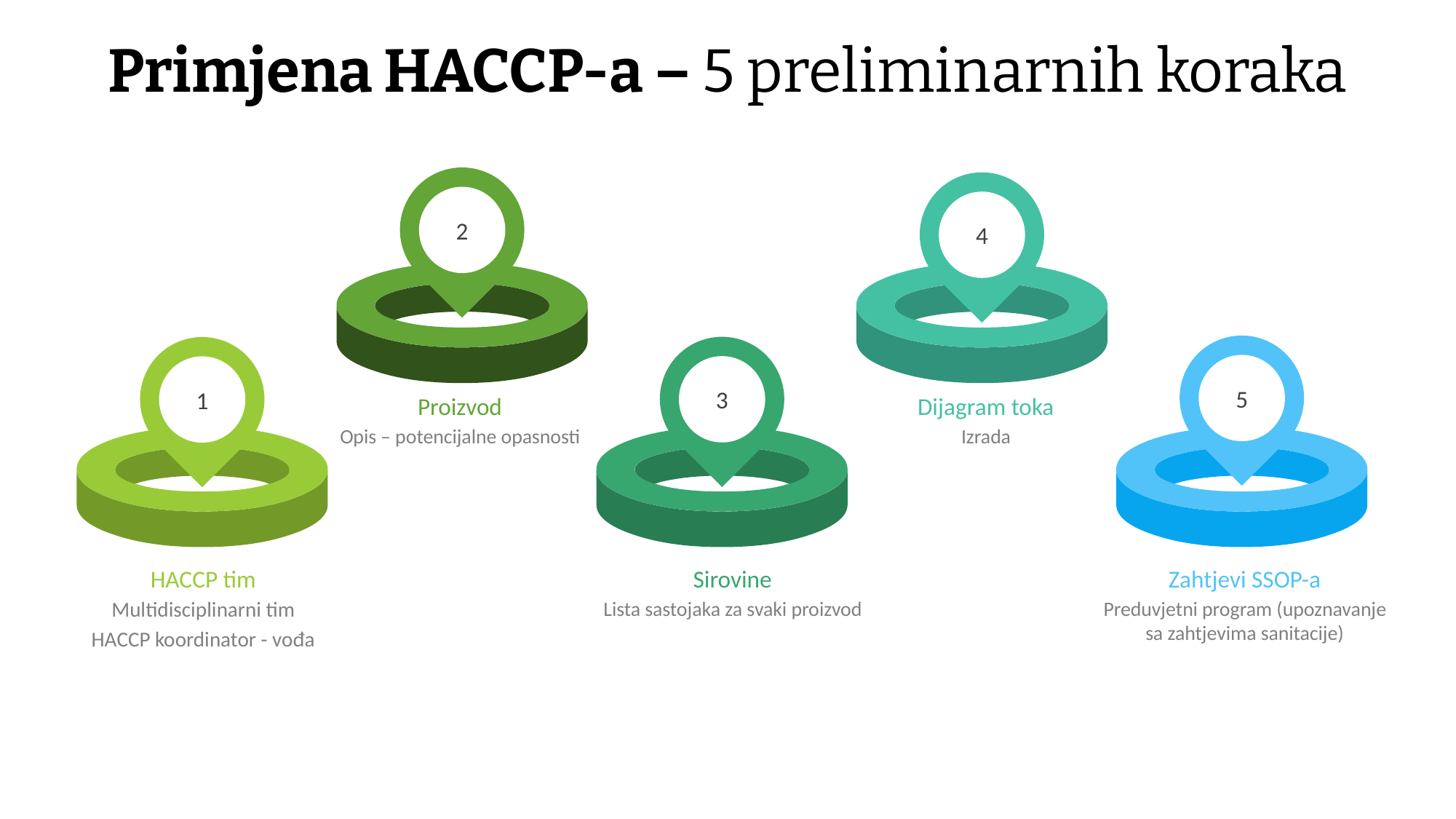

# Primjena HACCP-a – 5 preliminarnih koraka

2

4

5

3

1
Proizvod
Opis – potencijalne opasnosti
Dijagram toka
Izrada

Sirovine
Lista sastojaka za svaki proizvod
Zahtjevi SSOP-a
Preduvjetni program (upoznavanje sa zahtjevima sanitacije)
HACCP tim
Multidisciplinarni tim
HACCP koordinator - vođa